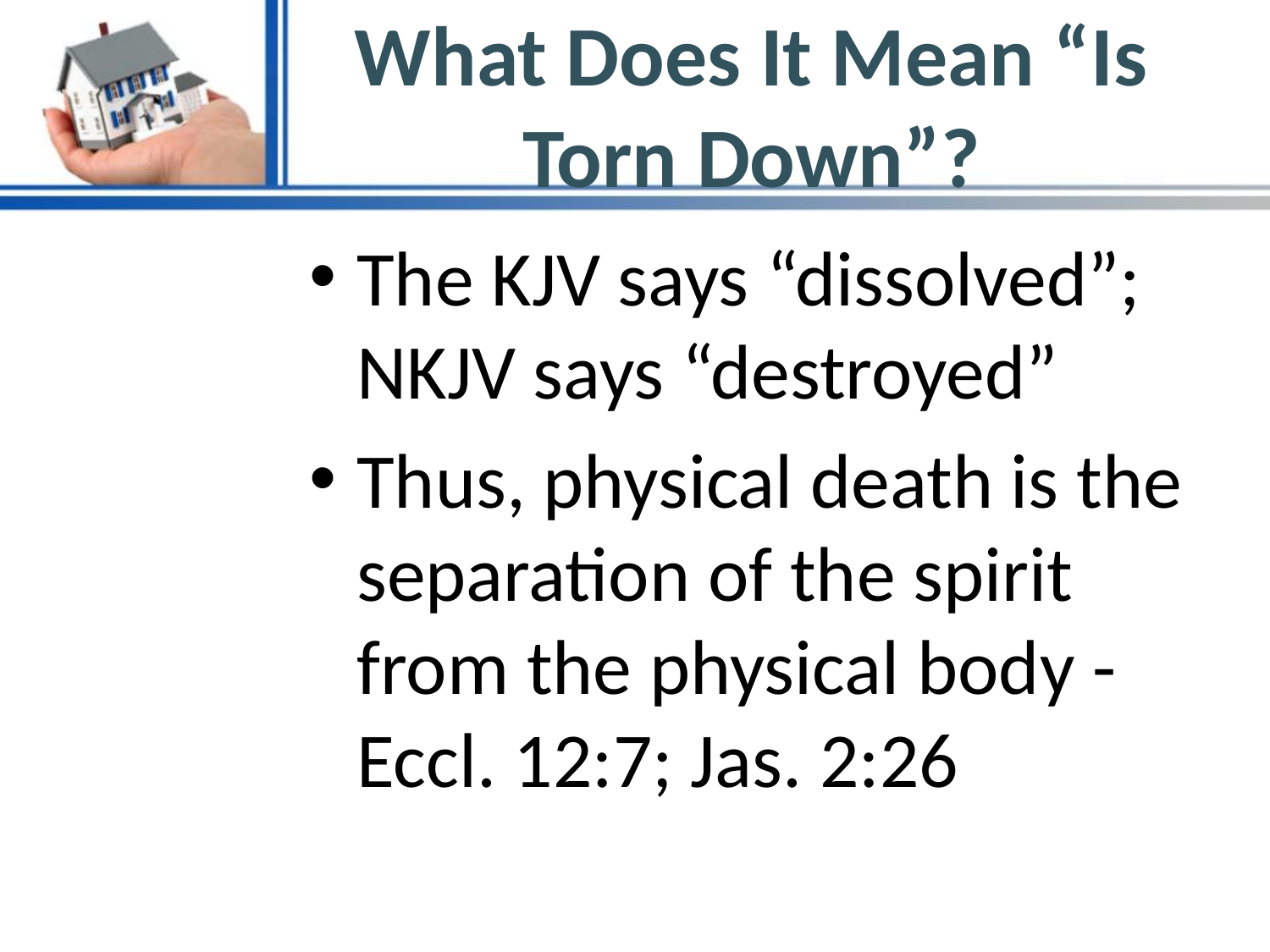

# What Does It Mean “Is Torn Down”?
The KJV says “dissolved”; NKJV says “destroyed”
Thus, physical death is the separation of the spirit from the physical body - Eccl. 12:7; Jas. 2:26